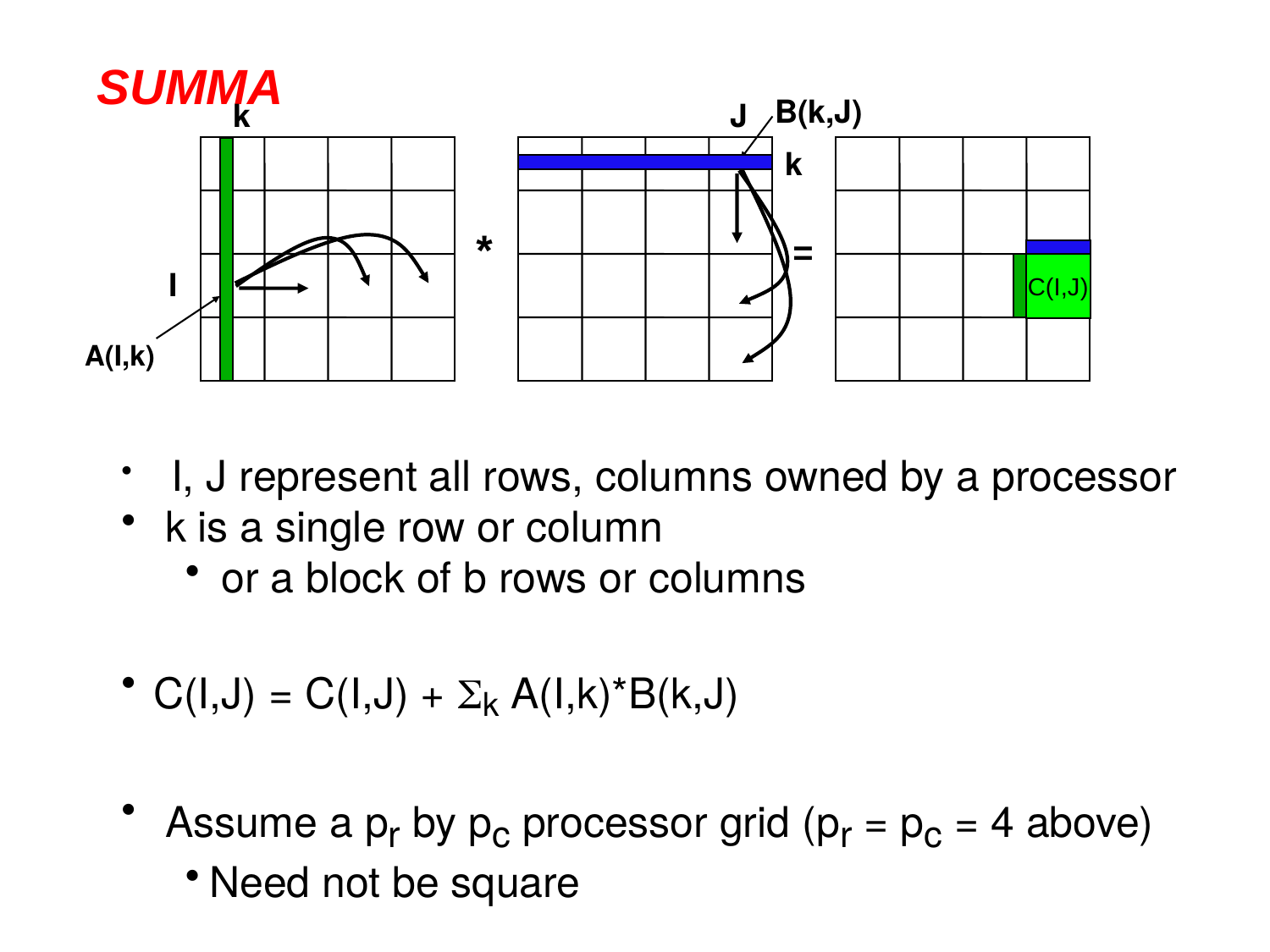

# SUMMA
B(k,J)
k
J

k

*
 =

C(I,J)
I

A(I,k)
  I, J represent all rows, columns owned by a processor
 k is a single row or column
 or a block of b rows or columns

C(I,J) = C(I,J) + Σk A(I,k)*B(k,J)

 Assume a pr by pc processor grid (pr = pc = 4 above)
Need not be square